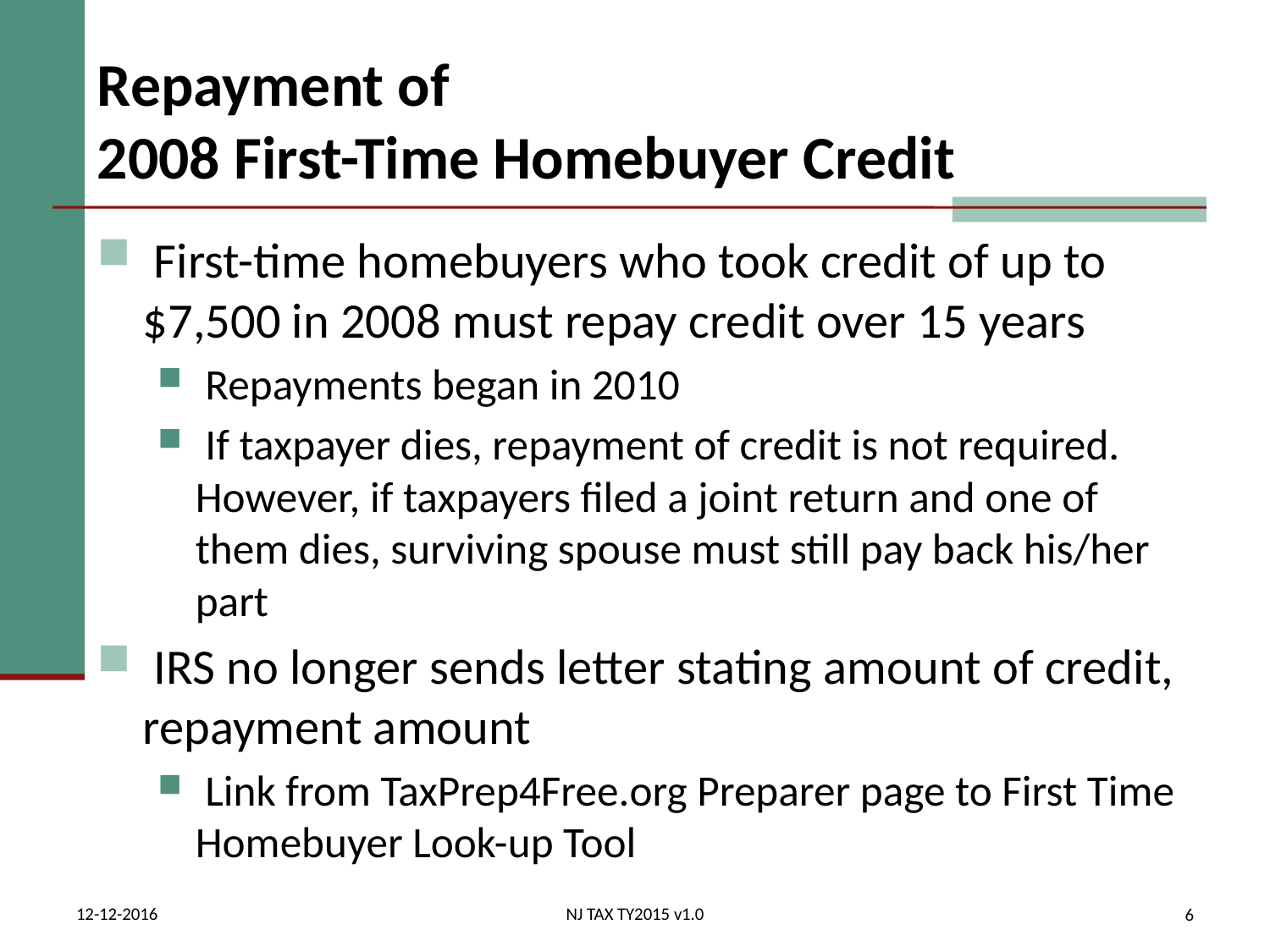

# Repayment of 2008 First-Time Homebuyer Credit
 First-time homebuyers who took credit of up to $7,500 in 2008 must repay credit over 15 years
 Repayments began in 2010
 If taxpayer dies, repayment of credit is not required. However, if taxpayers filed a joint return and one of them dies, surviving spouse must still pay back his/her part
 IRS no longer sends letter stating amount of credit, repayment amount
 Link from TaxPrep4Free.org Preparer page to First Time Homebuyer Look-up Tool

12-12-2016
NJ TAX TY2015 v1.0
6